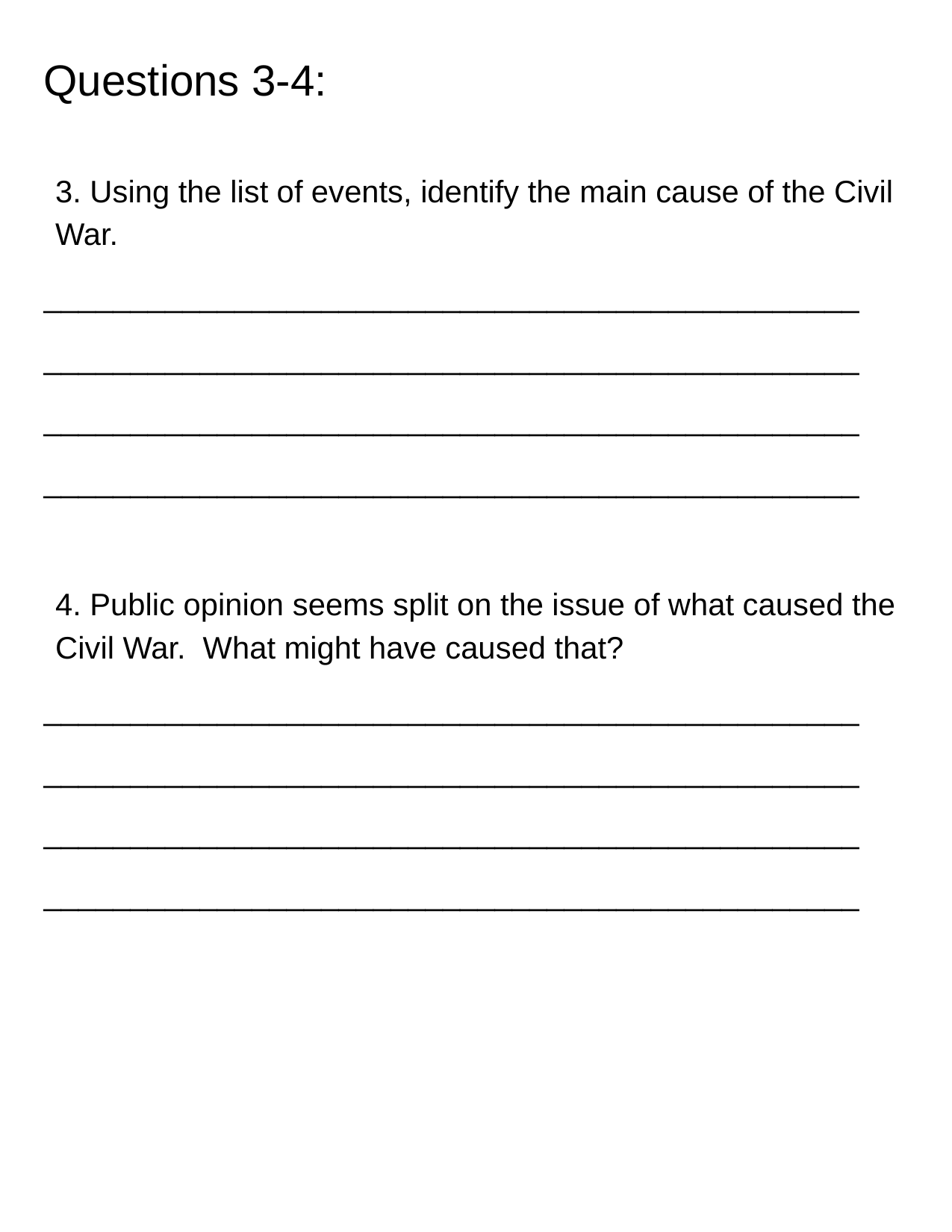

# Questions 3-4:
3. Using the list of events, identify the main cause of the Civil War.
_______________________________________________
_______________________________________________
_______________________________________________
_______________________________________________

4. Public opinion seems split on the issue of what caused the Civil War.  What might have caused that?
_______________________________________________
_______________________________________________
_______________________________________________
_______________________________________________